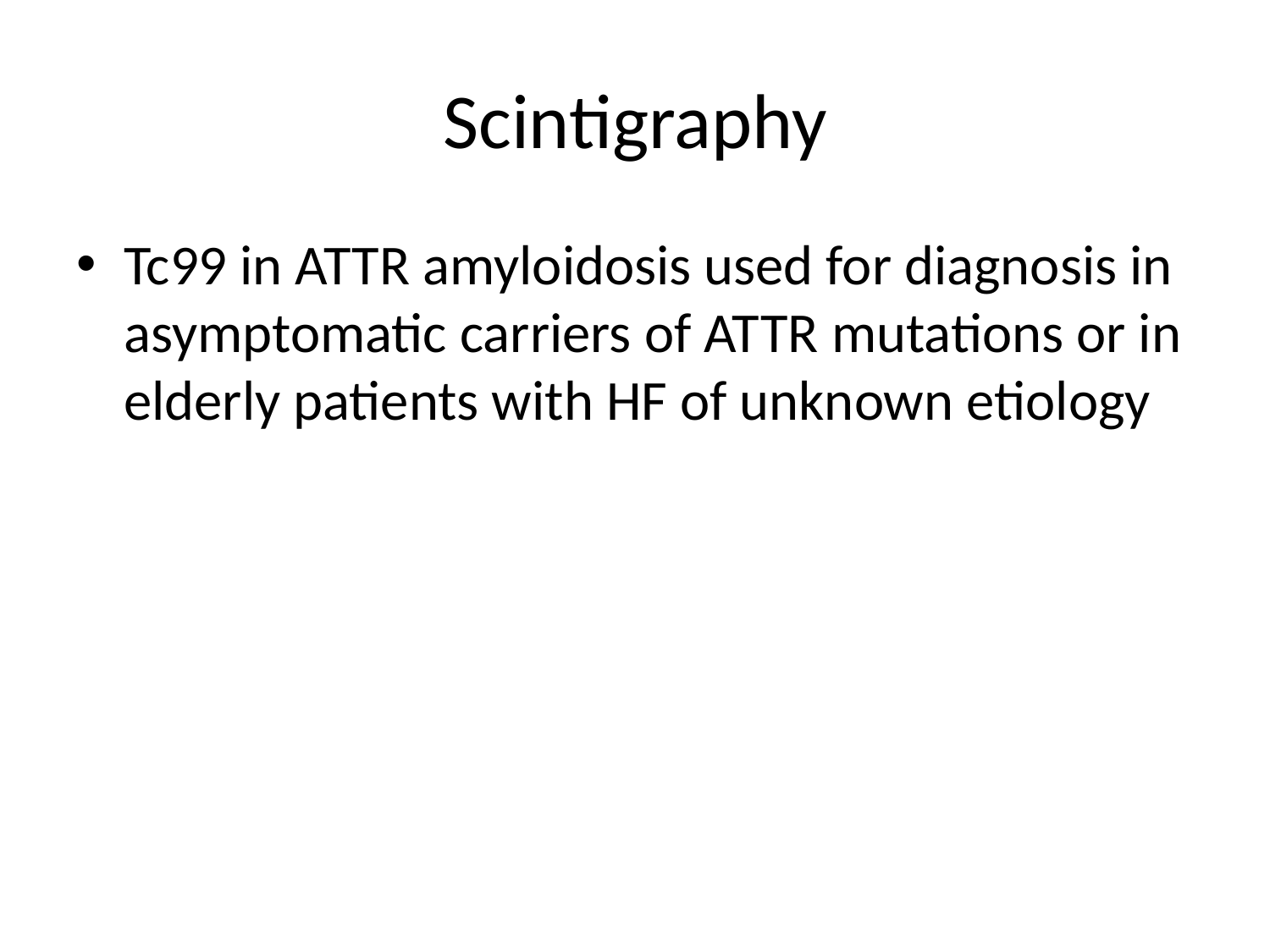

# Scintigraphy
Tc99 in ATTR amyloidosis used for diagnosis in asymptomatic carriers of ATTR mutations or in elderly patients with HF of unknown etiology